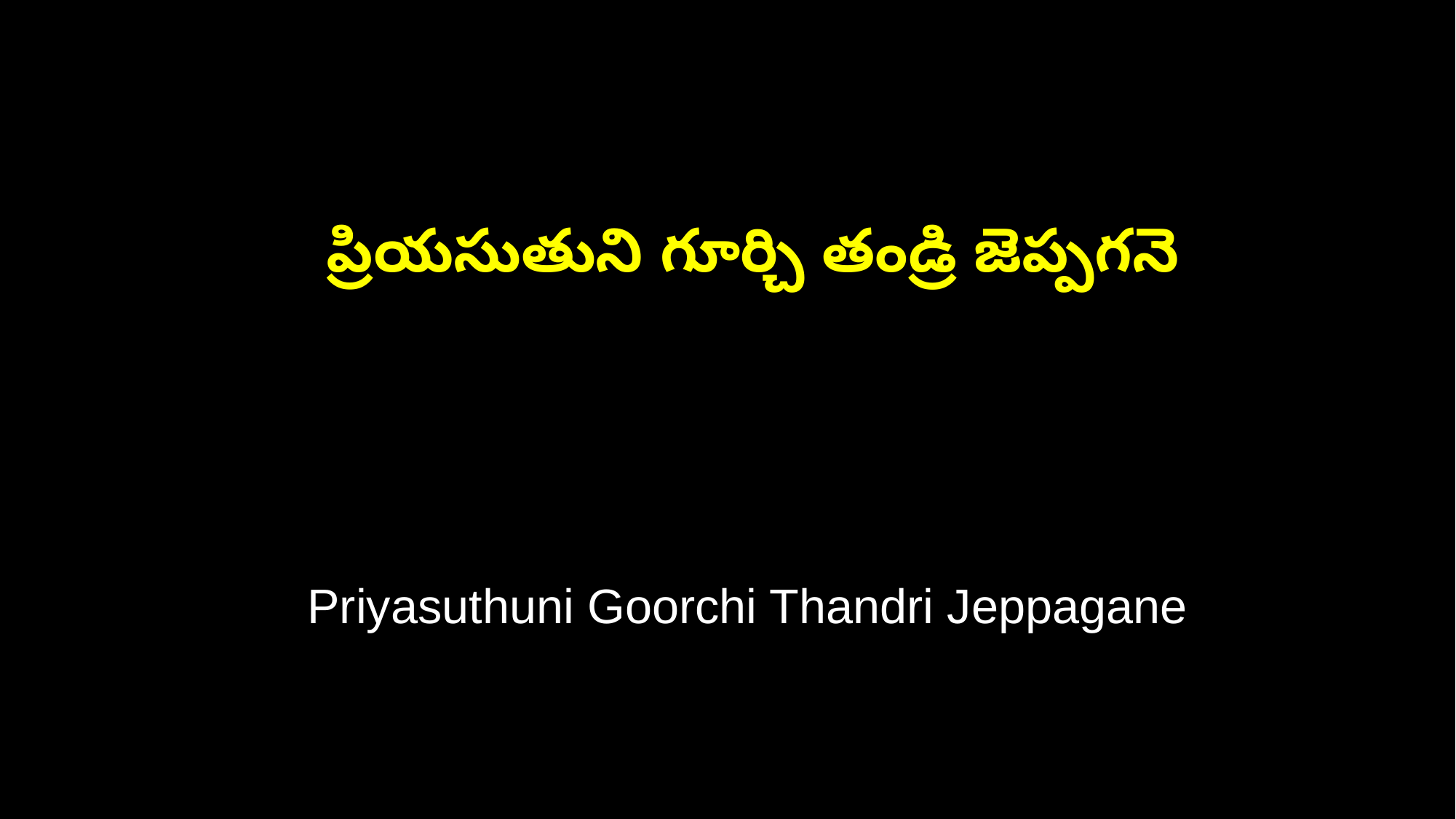

ప్రియసుతుని గూర్చి తండ్రి జెప్పగనె
   Priyasuthuni Goorchi Thandri Jeppagane